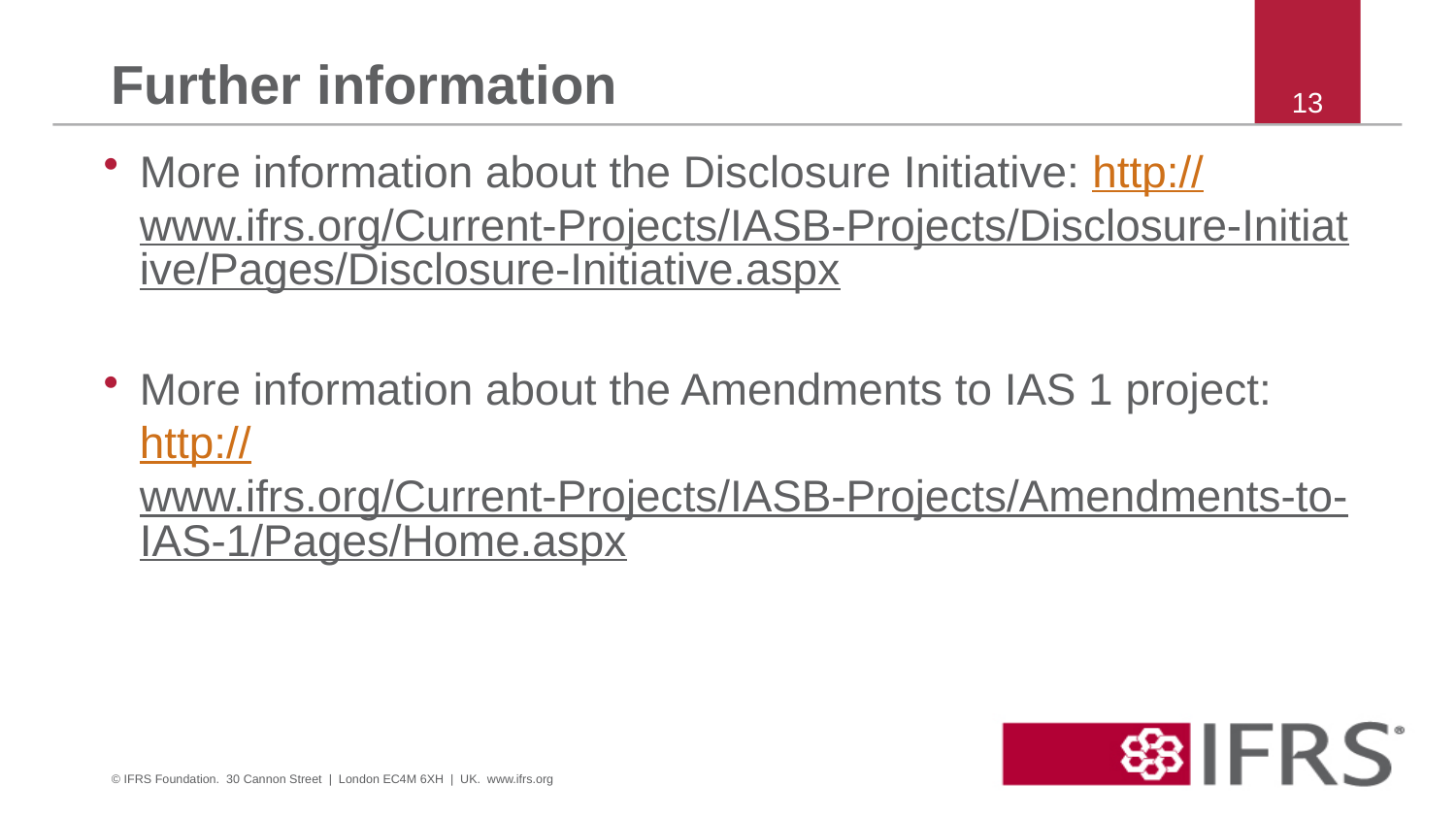

# Further information
13
More information about the Disclosure Initiative: http://www.ifrs.org/Current-Projects/IASB-Projects/Disclosure-Initiative/Pages/Disclosure-Initiative.aspx
More information about the Amendments to IAS 1 project: http://www.ifrs.org/Current-Projects/IASB-Projects/Amendments-to-IAS-1/Pages/Home.aspx

© IFRS Foundation.  30 Cannon Street  |  London EC4M 6XH  |  UK.  www.ifrs.org